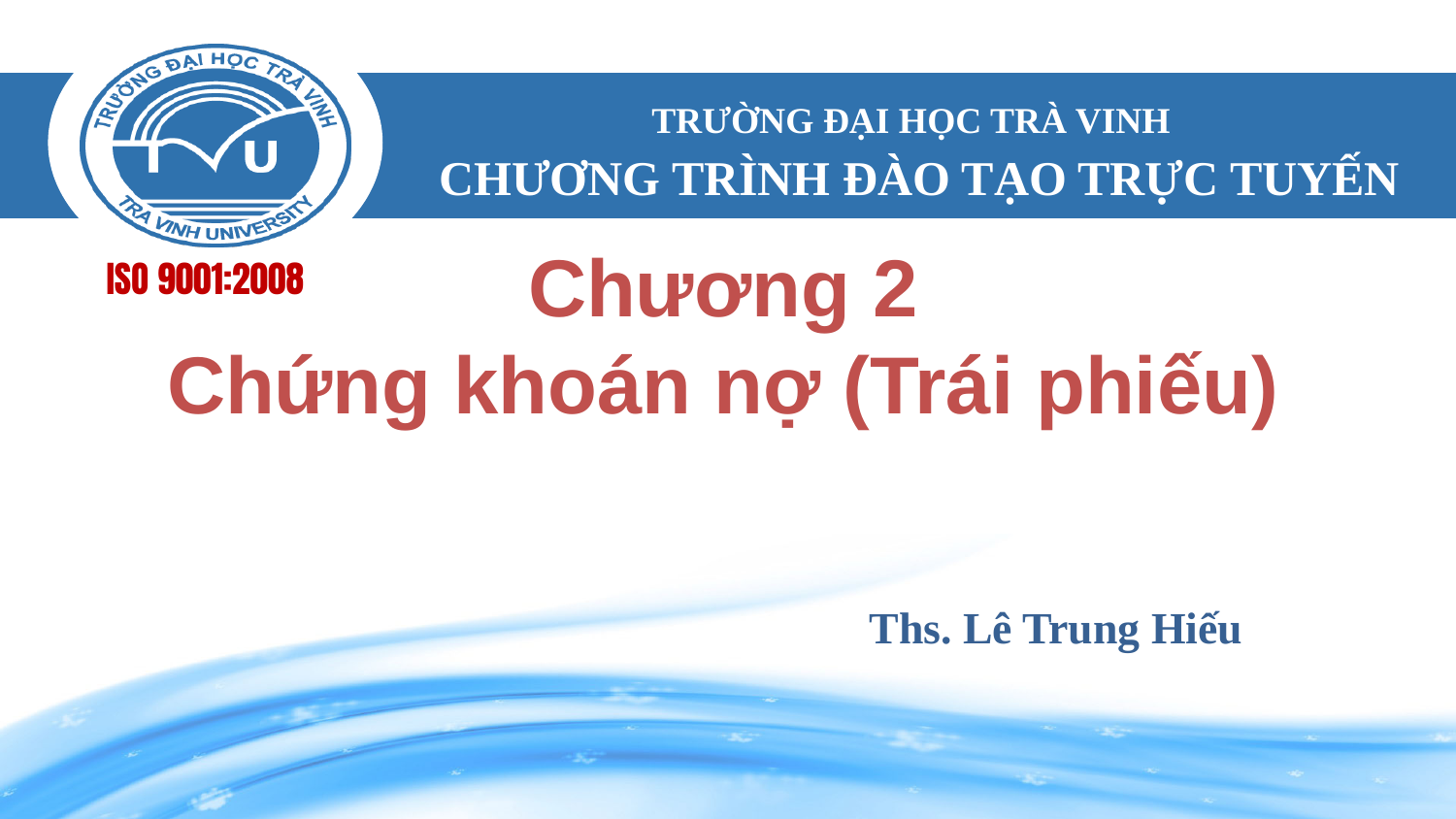

# Chương 2 Chứng khoán nợ (Trái phiếu)
Ths. Lê Trung Hiếu